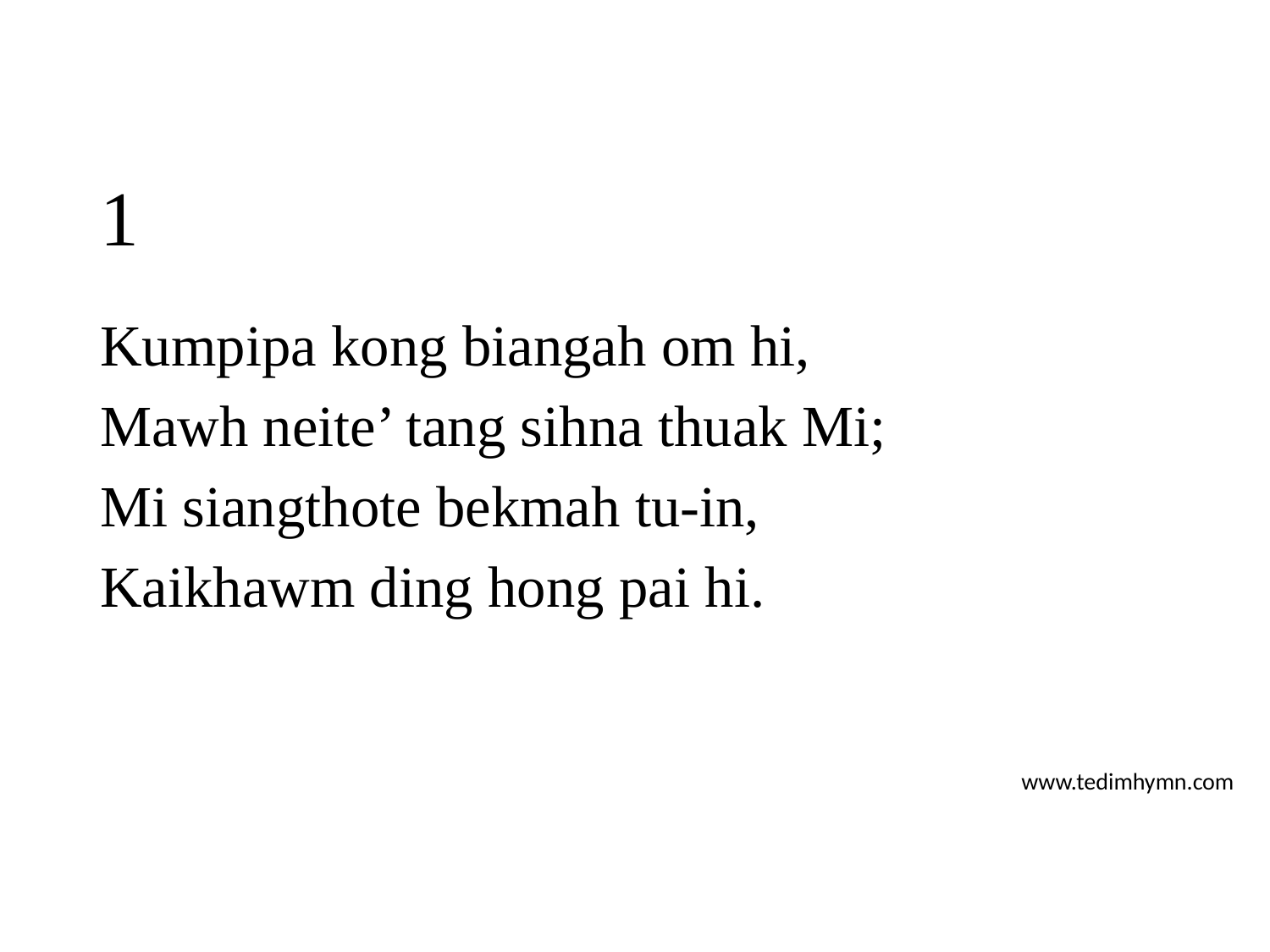

# 1
Kumpipa kong biangah om hi,
Mawh neite’ tang sihna thuak Mi;
Mi siangthote bekmah tu-in,
Kaikhawm ding hong pai hi.
www.tedimhymn.com